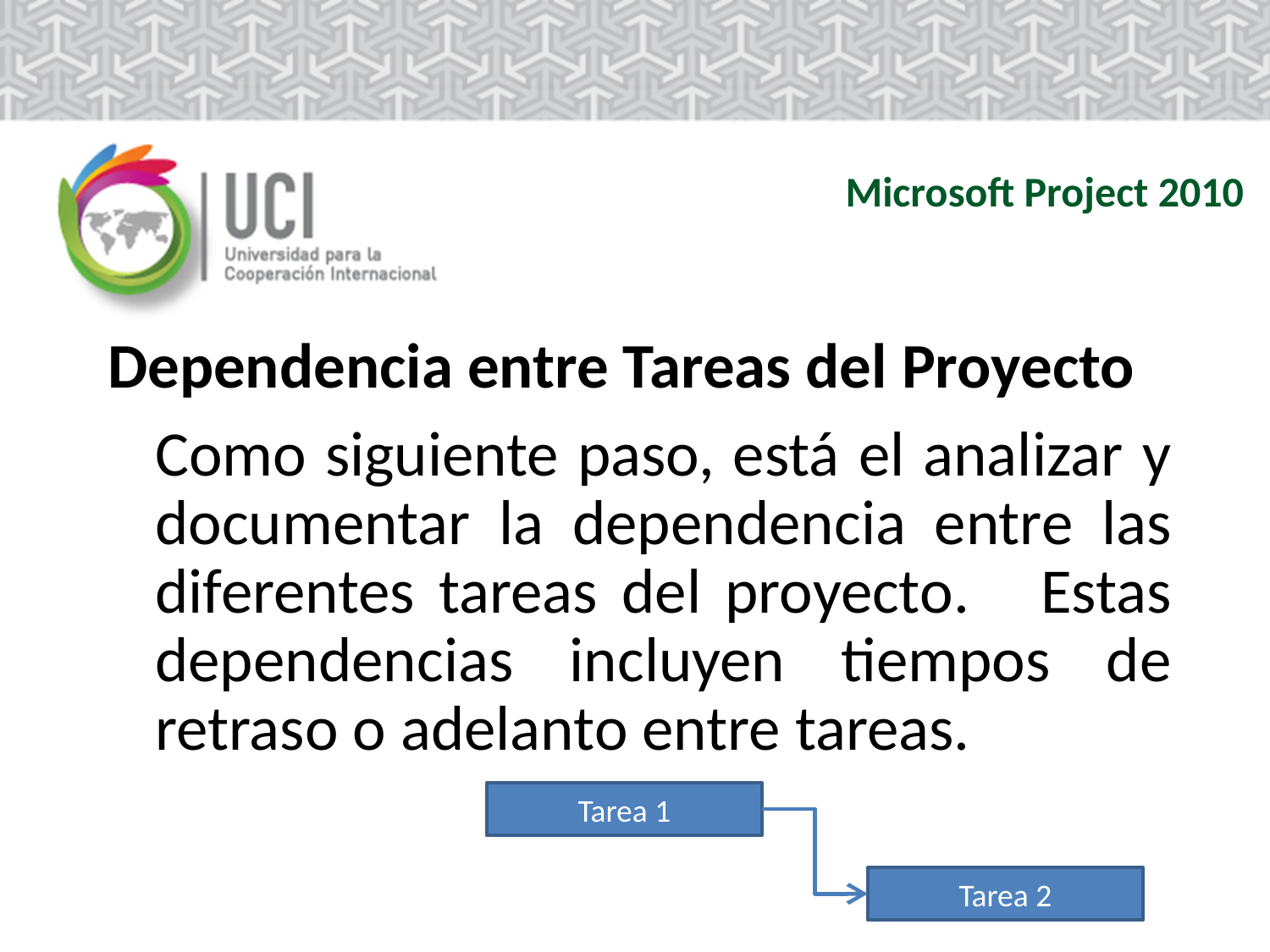

Microsoft Project 2010
Dependencia entre Tareas del Proyecto
	Como siguiente paso, está el analizar y documentar la dependencia entre las diferentes tareas del proyecto.   Estas dependencias incluyen tiempos de retraso o adelanto entre tareas.
Tarea 1
Tarea 2